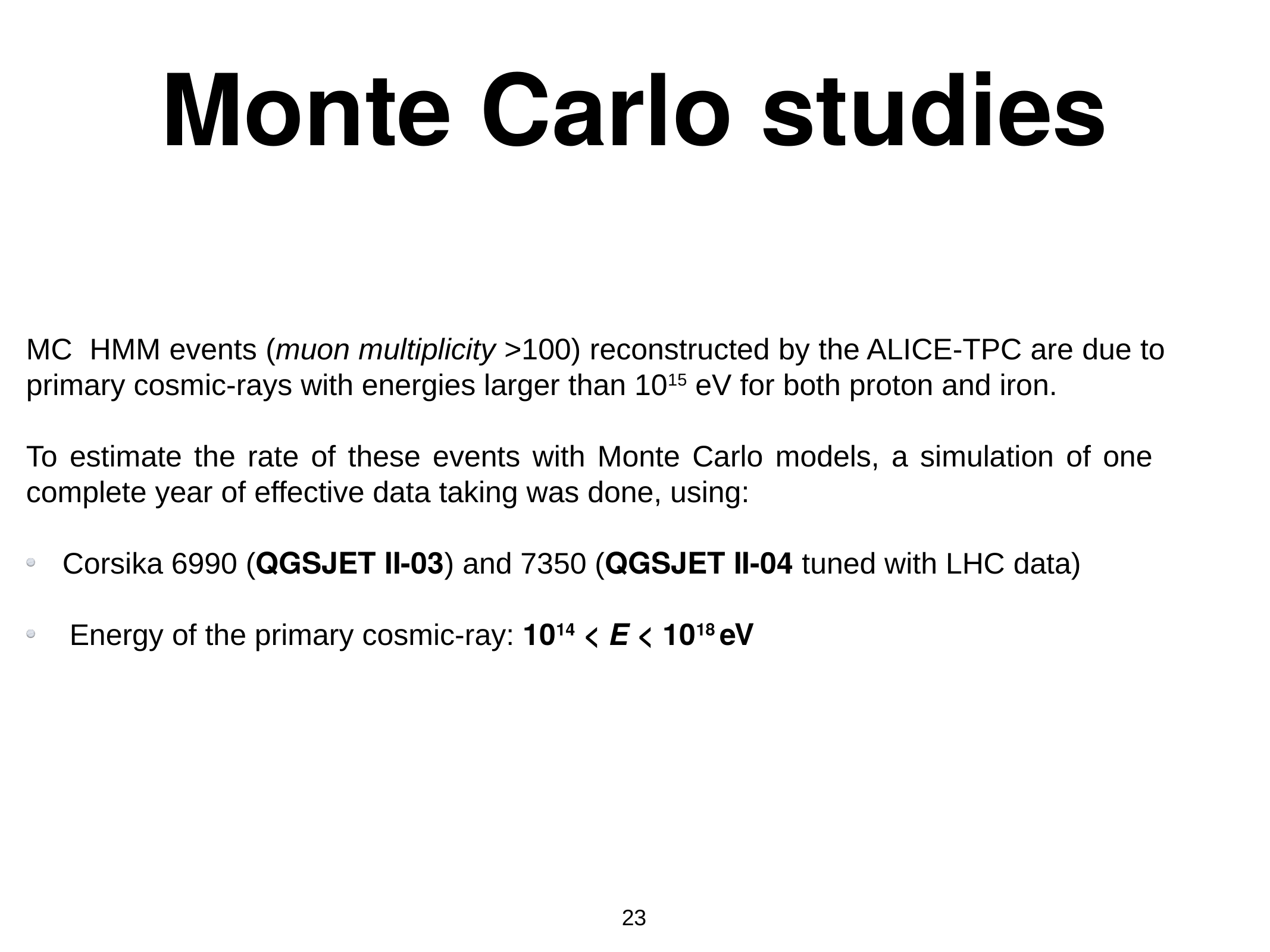

# Monte Carlo studies
MC  HMM events (muon multiplicity >100) reconstructed by the ALICE-TPC are due to primary cosmic-rays with energies larger than 1015 eV for both proton and iron.

To estimate the rate of these events with Monte Carlo models, a simulation of one  complete year of effective data taking was done, using:

Corsika 6990 (QGSJET II-03) and 7350 (QGSJET II-04 tuned with LHC data)

Energy of the primary cosmic-ray: 1014 < E < 1018 eV
23